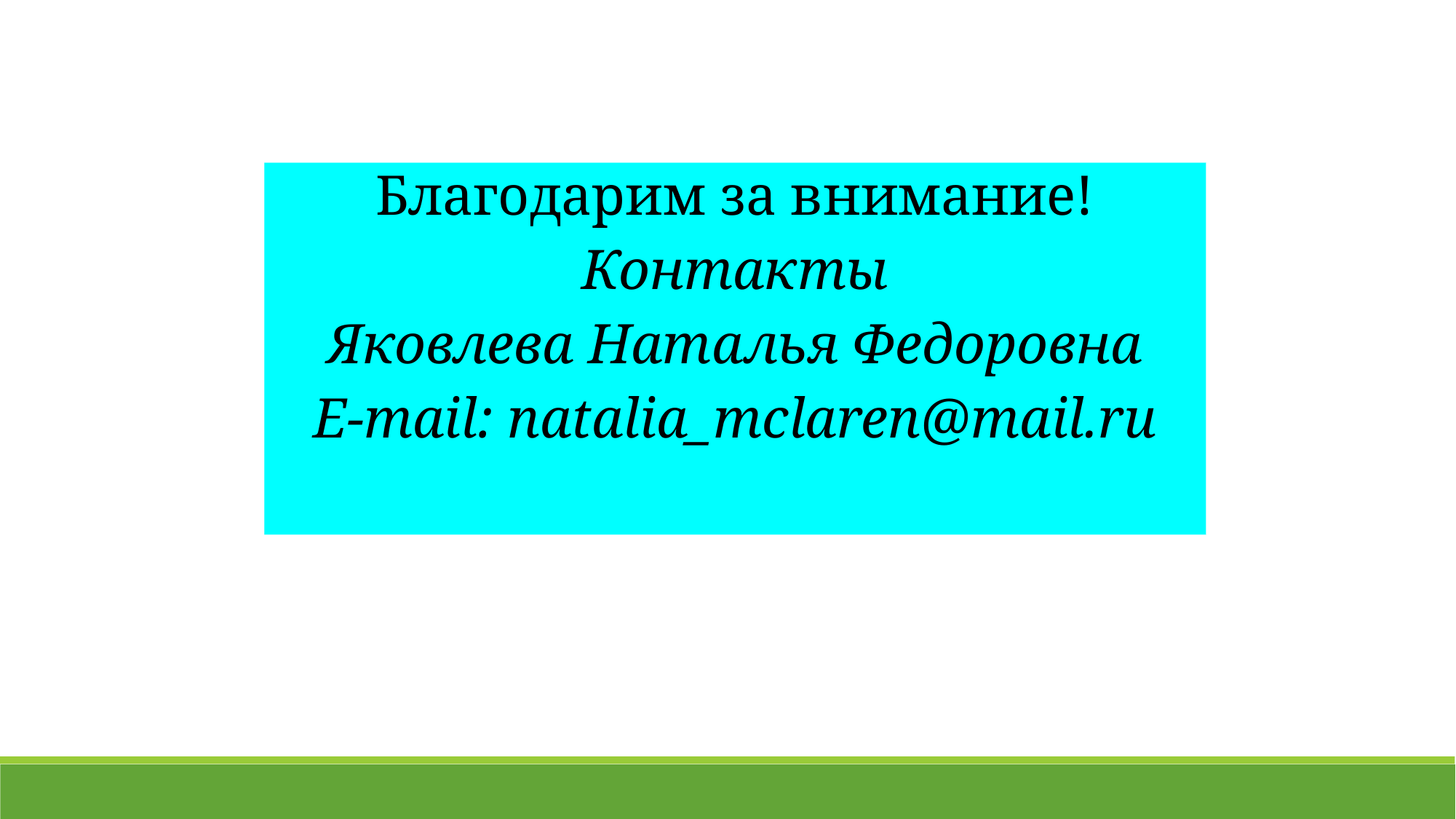

Благодарим за внимание!
Контакты
Яковлева Наталья Федоровна
E-mail: natalia_mclaren@mail.ru